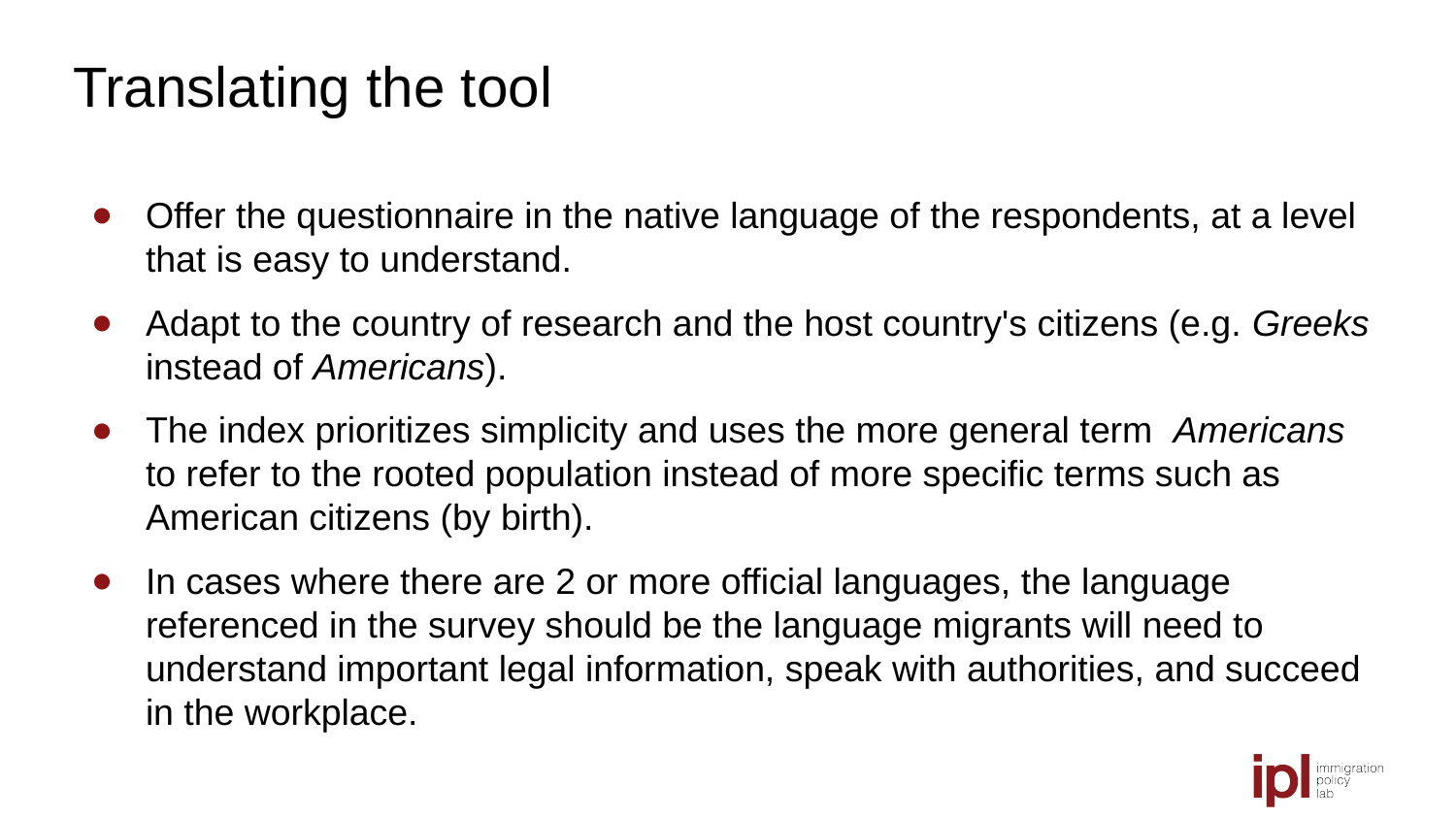

# Translating the tool
Offer the questionnaire in the native language of the respondents, at a level that is easy to understand.
Adapt to the country of research and the host country's citizens (e.g. Greeks instead of Americans).
The index prioritizes simplicity and uses the more general term  Americans to refer to the rooted population instead of more specific terms such as American citizens (by birth).
In cases where there are 2 or more official languages, the language referenced in the survey should be the language migrants will need to understand important legal information, speak with authorities, and succeed in the workplace.